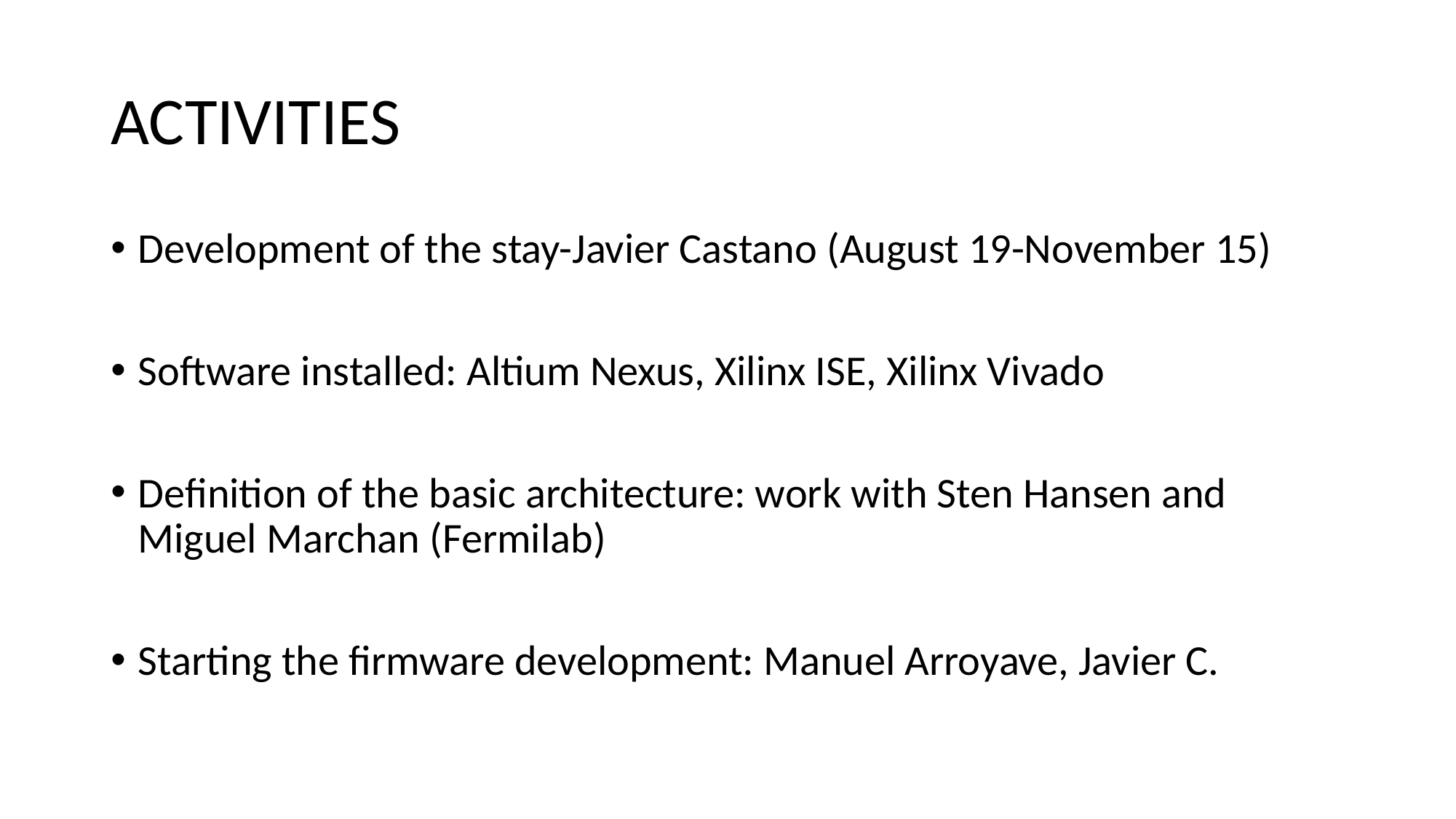

# ACTIVITIES
Development of the stay-Javier Castano (August 19-November 15)

Software installed: Altium Nexus, Xilinx ISE, Xilinx Vivado

Definition of the basic architecture: work with Sten Hansen and Miguel Marchan (Fermilab)

Starting the firmware development: Manuel Arroyave, Javier C.